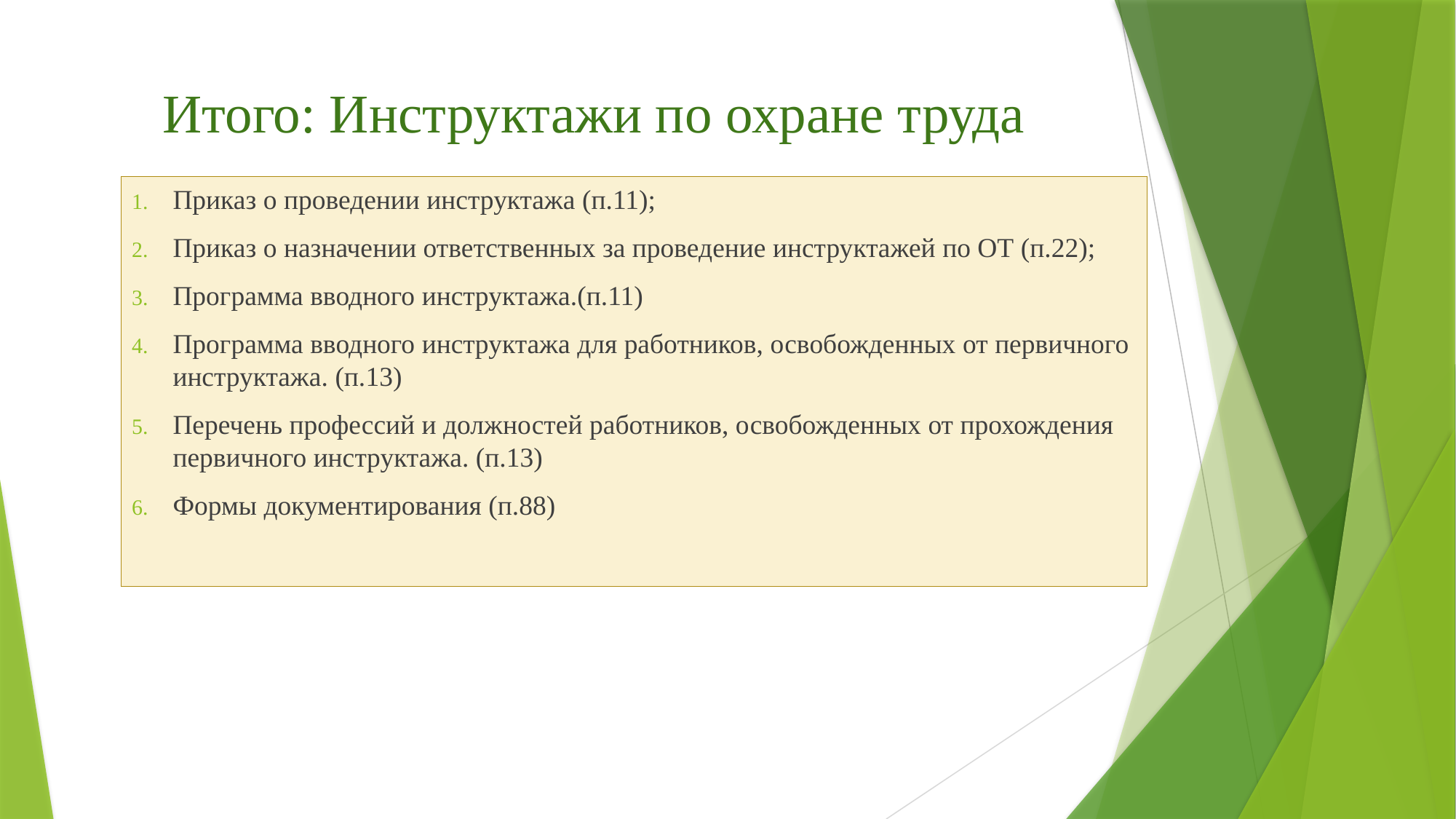

# Итого: Инструктажи по охране труда
Приказ о проведении инструктажа (п.11);
Приказ о назначении ответственных за проведение инструктажей по ОТ (п.22);
Программа вводного инструктажа.(п.11)
Программа вводного инструктажа для работников, освобожденных от первичного инструктажа. (п.13)
Перечень профессий и должностей работников, освобожденных от прохождения первичного инструктажа. (п.13)
Формы документирования (п.88)